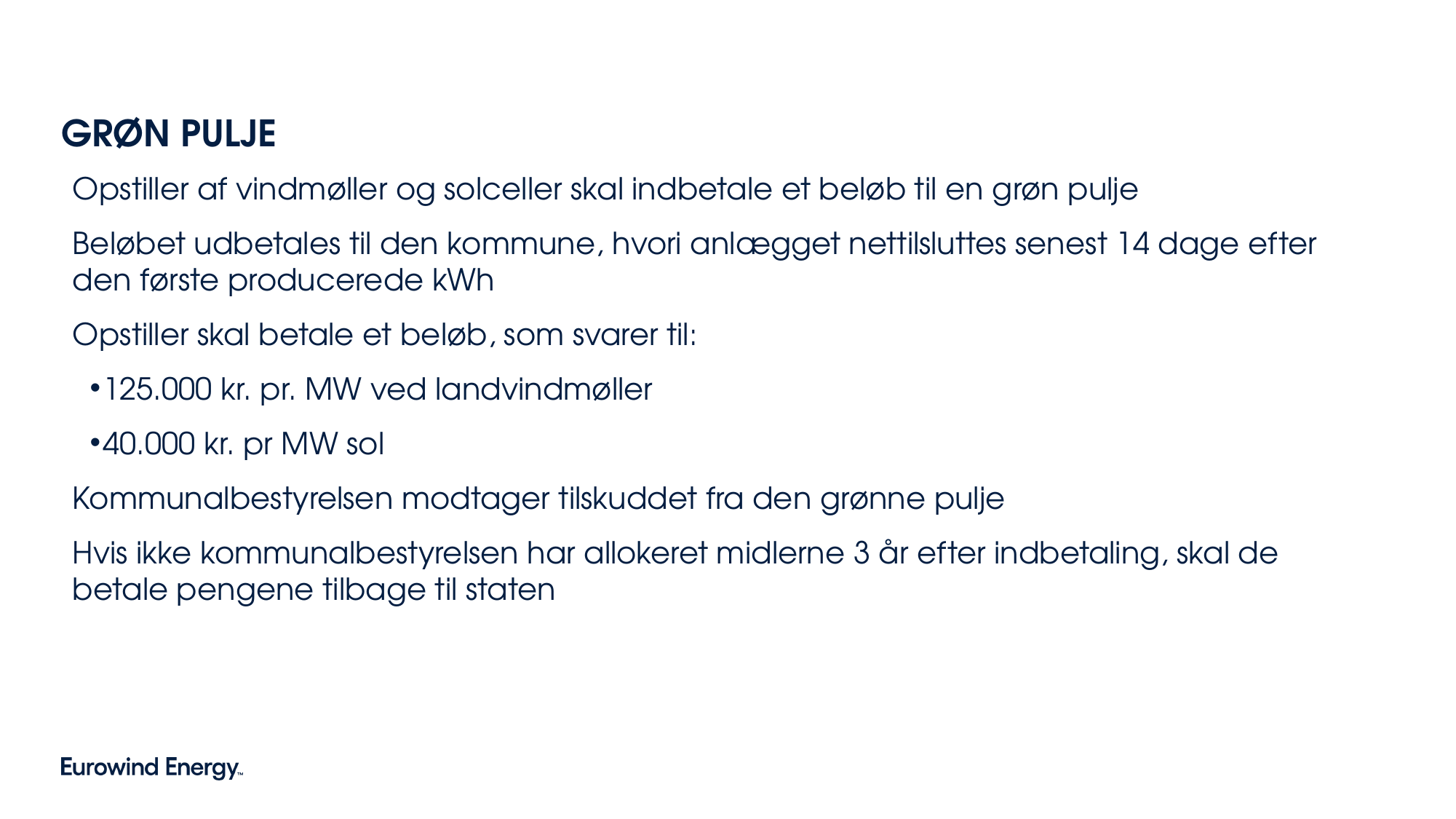

# GRØN PULJE
Opstiller af vindmøller og solceller skal indbetale et beløb til en grøn pulje
Beløbet udbetales til den kommune, hvori anlægget nettilsluttes senest 14 dage efter den første producerede kWh
Opstiller skal betale et beløb, som svarer til:
125.000 kr. pr. MW ved landvindmøller
40.000 kr. pr MW sol
Kommunalbestyrelsen modtager tilskuddet fra den grønne pulje
Hvis ikke kommunalbestyrelsen har allokeret midlerne 3 år efter indbetaling, skal de betale pengene tilbage til staten